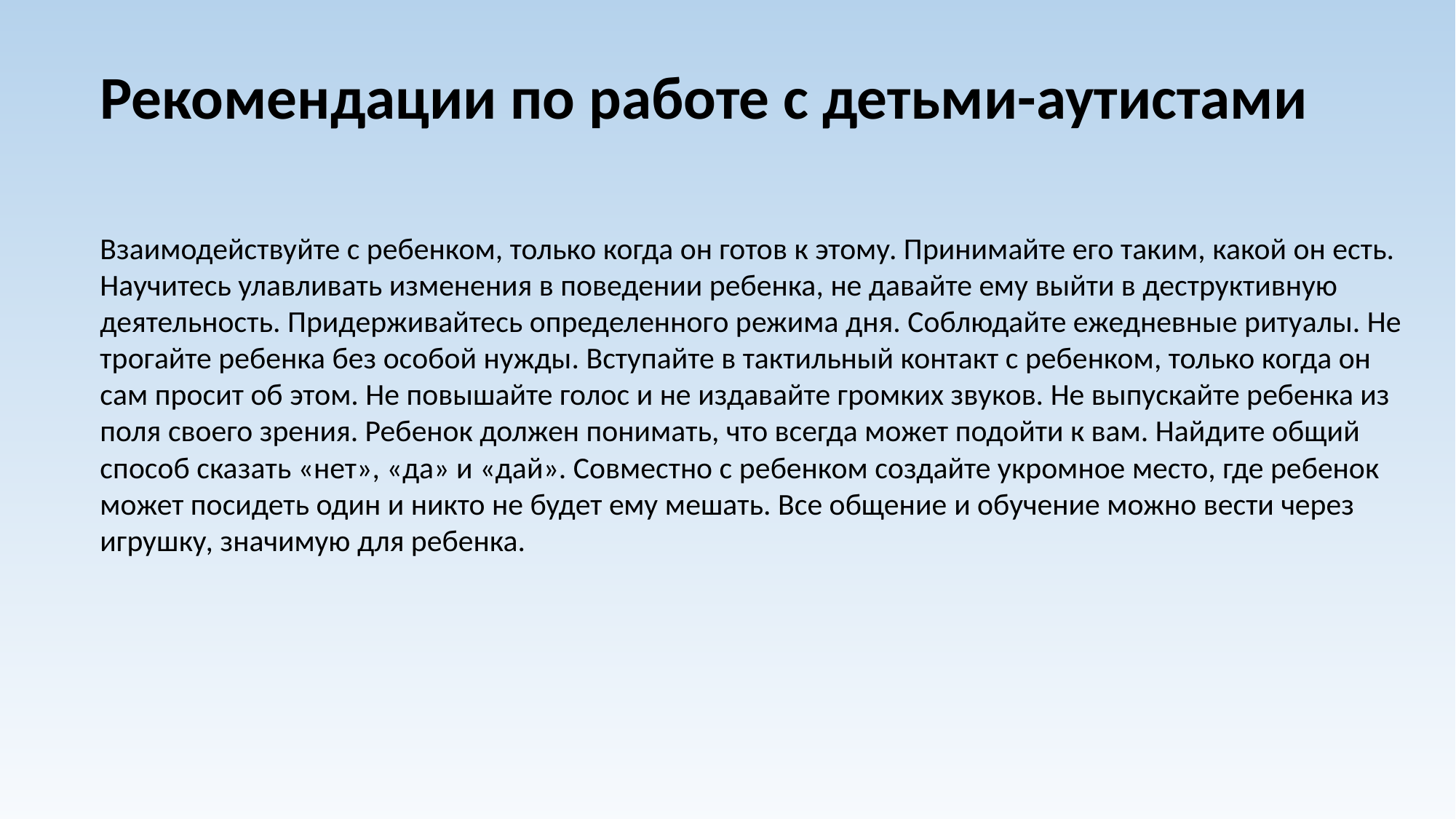

Рекомендации по работе с детьми-аутистами

Взаимодействуйте с ребенком, только когда он готов к этому. Принимайте его таким, какой он есть. Научитесь улавливать изменения в поведении ребенка, не давайте ему выйти в деструктивную деятельность. Придерживайтесь определенного режима дня. Соблюдайте ежедневные ритуалы. Не трогайте ребенка без особой нужды. Вступайте в тактильный контакт с ребенком, только когда он сам просит об этом. Не повышайте голос и не издавайте громких звуков. Не выпускайте ребенка из поля своего зрения. Ребенок должен понимать, что всегда может подойти к вам. Найдите общий способ сказать «нет», «да» и «дай». Совместно с ребенком создайте укромное место, где ребенок может посидеть один и никто не будет ему мешать. Все общение и обучение можно вести через игрушку, значимую для ребенка.